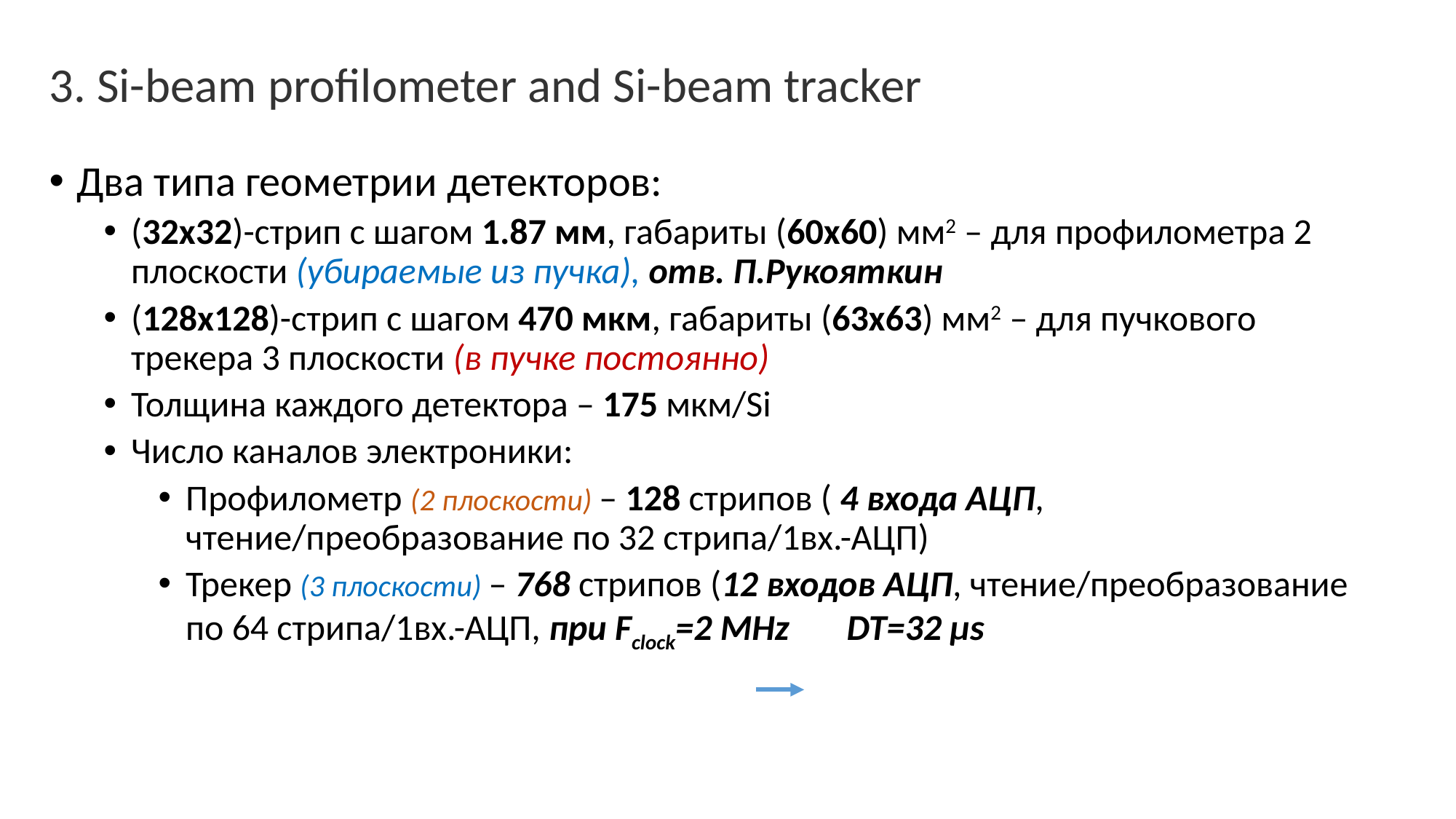

# 3. Si-beam profilometer and Si-beam tracker
Два типа геометрии детекторов:
(32х32)-стрип с шагом 1.87 мм, габариты (60х60) мм2 – для профилометра 2 плоскости (убираемые из пучка), отв. П.Рукояткин
(128х128)-стрип с шагом 470 мкм, габариты (63х63) мм2 – для пучкового трекера 3 плоскости (в пучке постоянно)
Толщина каждого детектора – 175 мкм/Si
Число каналов электроники:
Профилометр (2 плоскости) – 128 стрипов ( 4 входа АЦП, чтение/преобразование по 32 стрипа/1вх.-АЦП)
Трекер (3 плоскости) – 768 стрипов (12 входов АЦП, чтение/преобразование по 64 стрипа/1вх.-АЦП, при Fclock=2 MHz       DT=32 µs